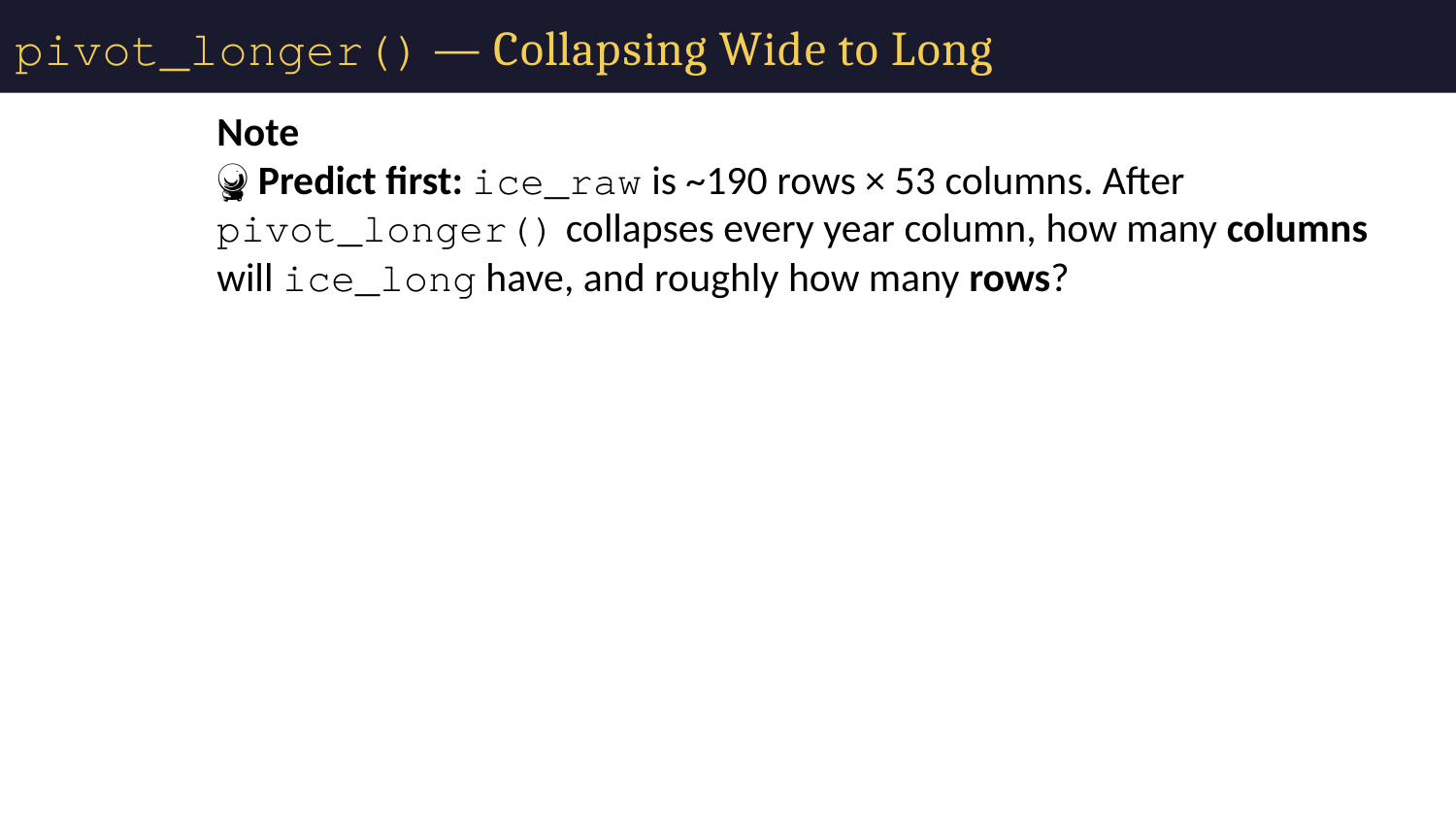

# pivot_longer() — Collapsing Wide to Long
Note
🔮 Predict first: ice_raw is ~190 rows × 53 columns. After pivot_longer() collapses every year column, how many columns will ice_long have, and roughly how many rows?